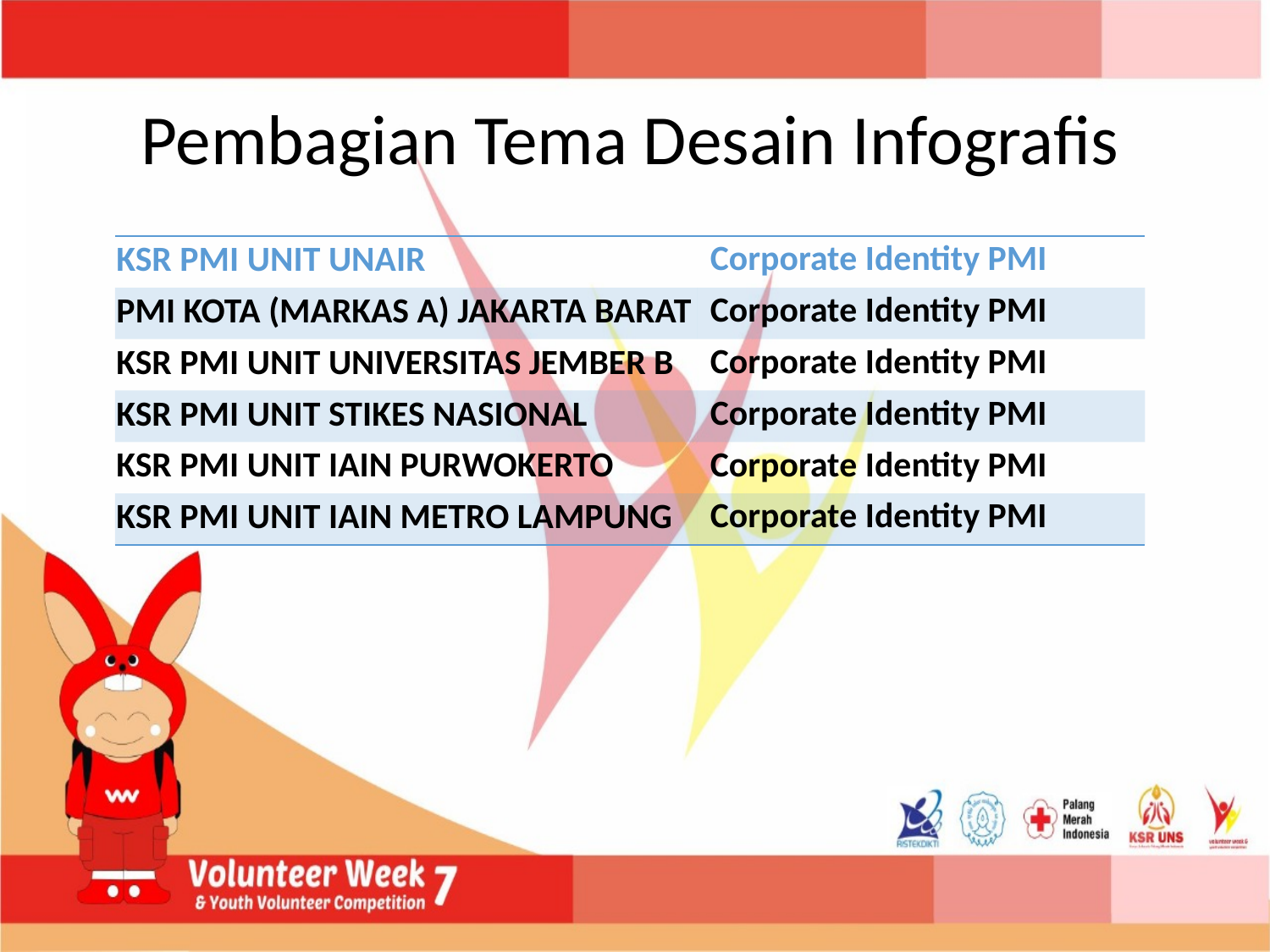

# Pembagian Tema Desain Infografis
| KSR PMI UNIT UNAIR | Corporate Identity PMI |
| --- | --- |
| PMI KOTA (MARKAS A) JAKARTA BARAT | Corporate Identity PMI |
| KSR PMI UNIT UNIVERSITAS JEMBER B | Corporate Identity PMI |
| KSR PMI UNIT STIKES NASIONAL | Corporate Identity PMI |
| KSR PMI UNIT IAIN PURWOKERTO | Corporate Identity PMI |
| KSR PMI UNIT IAIN METRO LAMPUNG | Corporate Identity PMI |